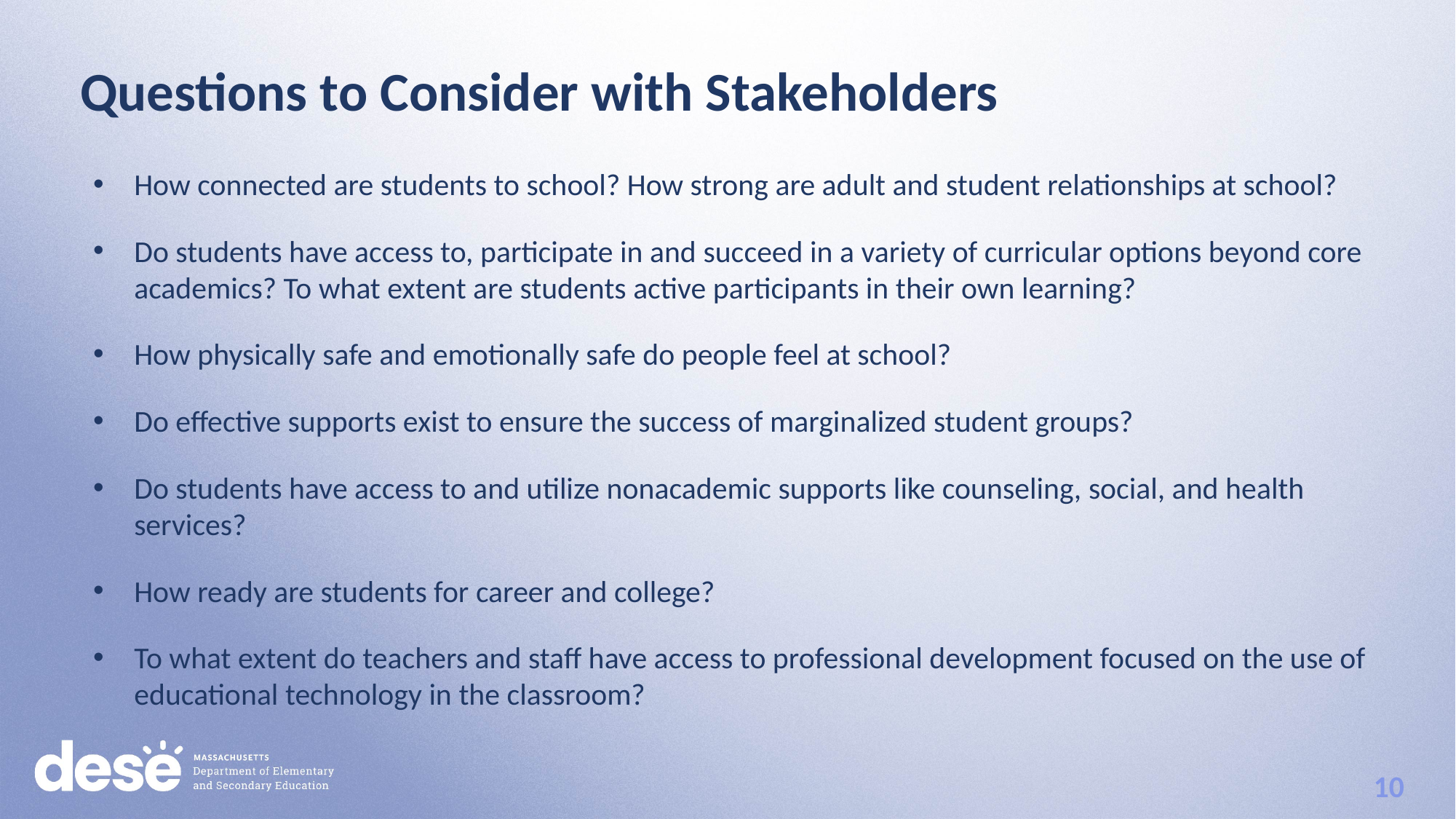

Questions to Consider with Stakeholders
How connected are students to school? How strong are adult and student relationships at school?
Do students have access to, participate in and succeed in a variety of curricular options beyond core academics? To what extent are students active participants in their own learning?
How physically safe and emotionally safe do people feel at school?
Do effective supports exist to ensure the success of marginalized student groups?
Do students have access to and utilize nonacademic supports like counseling, social, and health services?
How ready are students for career and college?
To what extent do teachers and staff have access to professional development focused on the use of educational technology in the classroom?